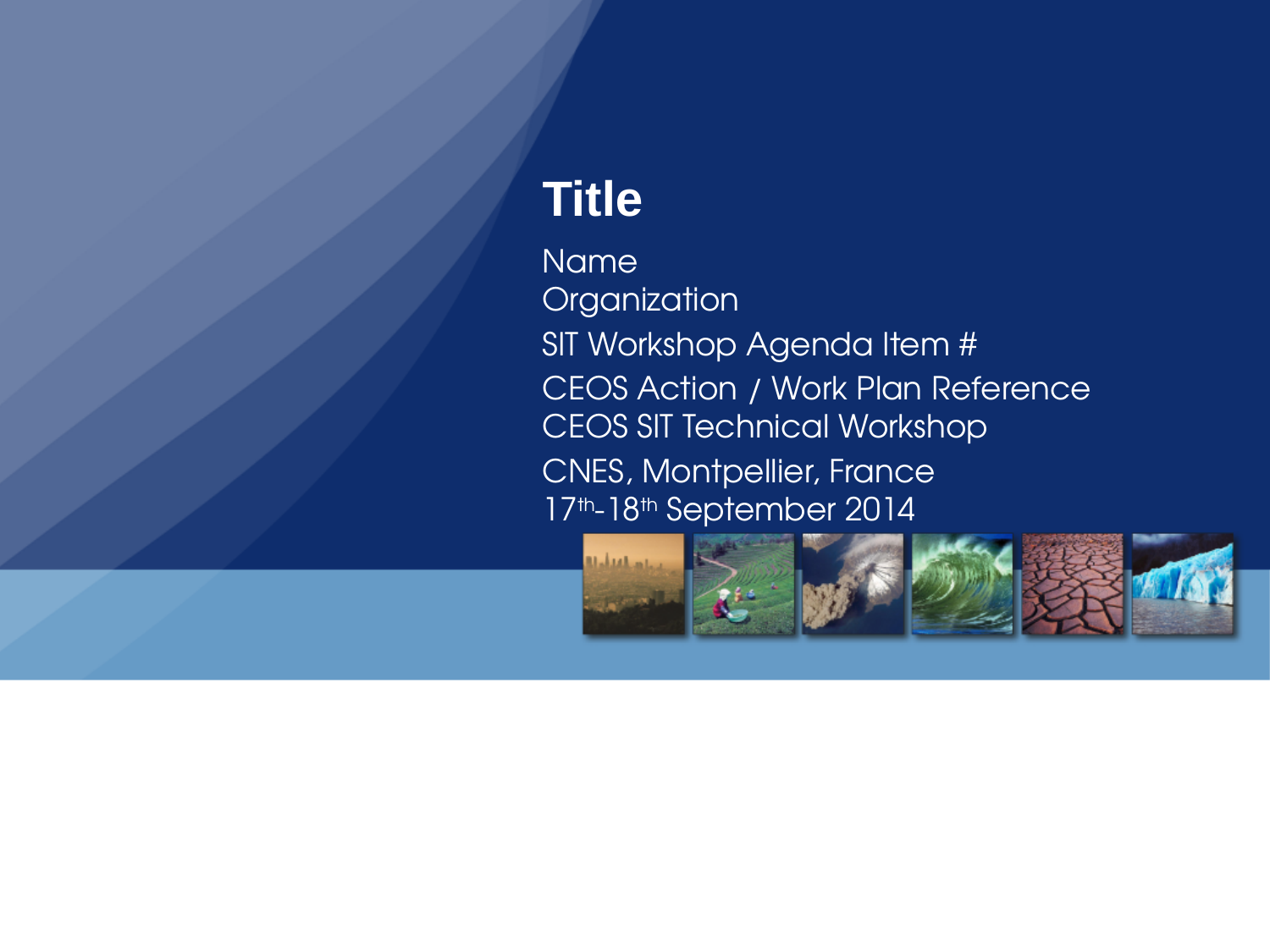

# Title
Name
Organization
SIT Workshop Agenda Item #
CEOS Action / Work Plan Reference
CEOS SIT Technical Workshop
CNES, Montpellier, France
17th-18th September 2014